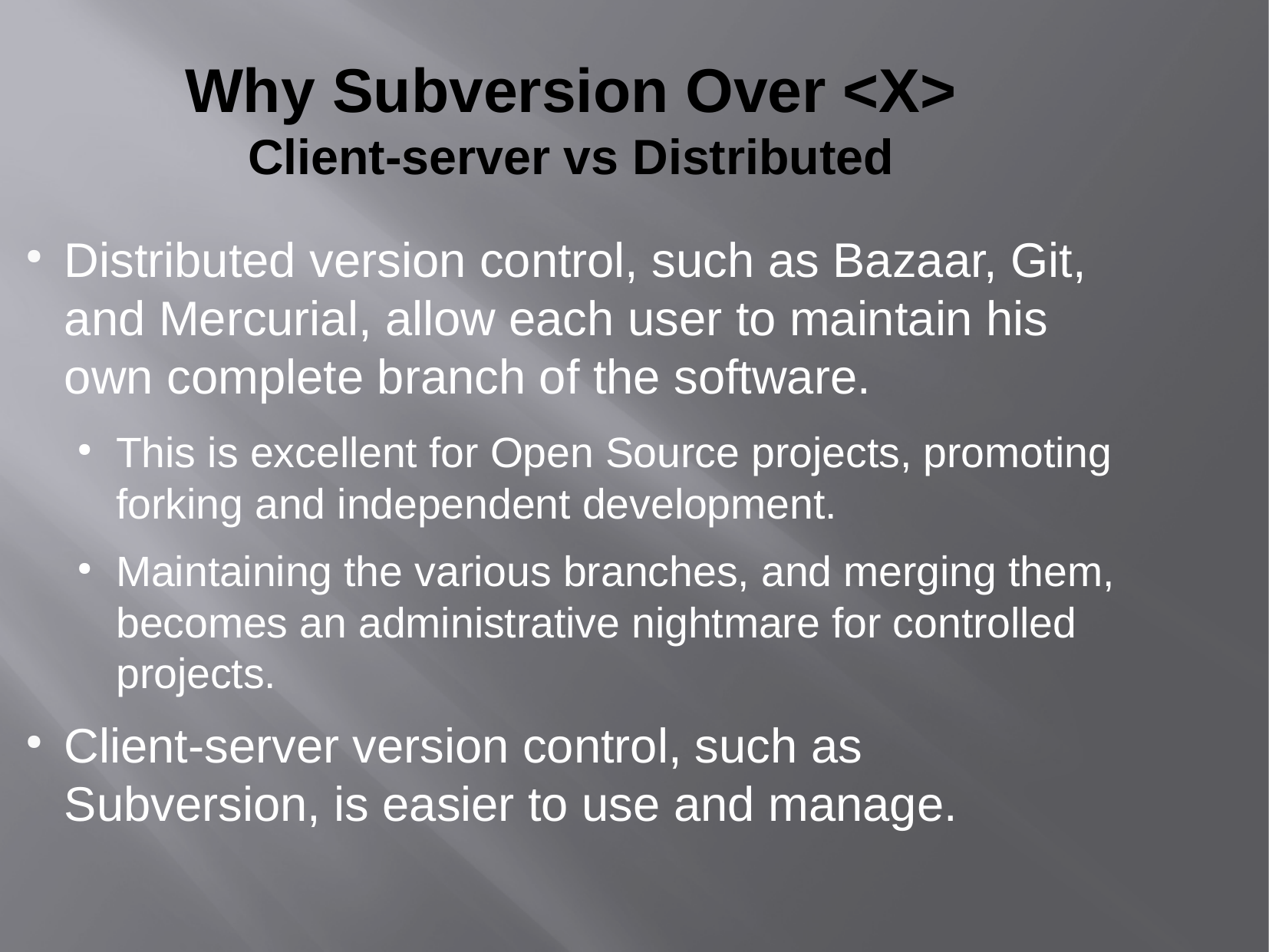

Why Subversion Over <X>
Client-server vs Distributed
Distributed version control, such as Bazaar, Git, and Mercurial, allow each user to maintain his own complete branch of the software.
This is excellent for Open Source projects, promoting forking and independent development.
Maintaining the various branches, and merging them, becomes an administrative nightmare for controlled projects.
Client-server version control, such as Subversion, is easier to use and manage.